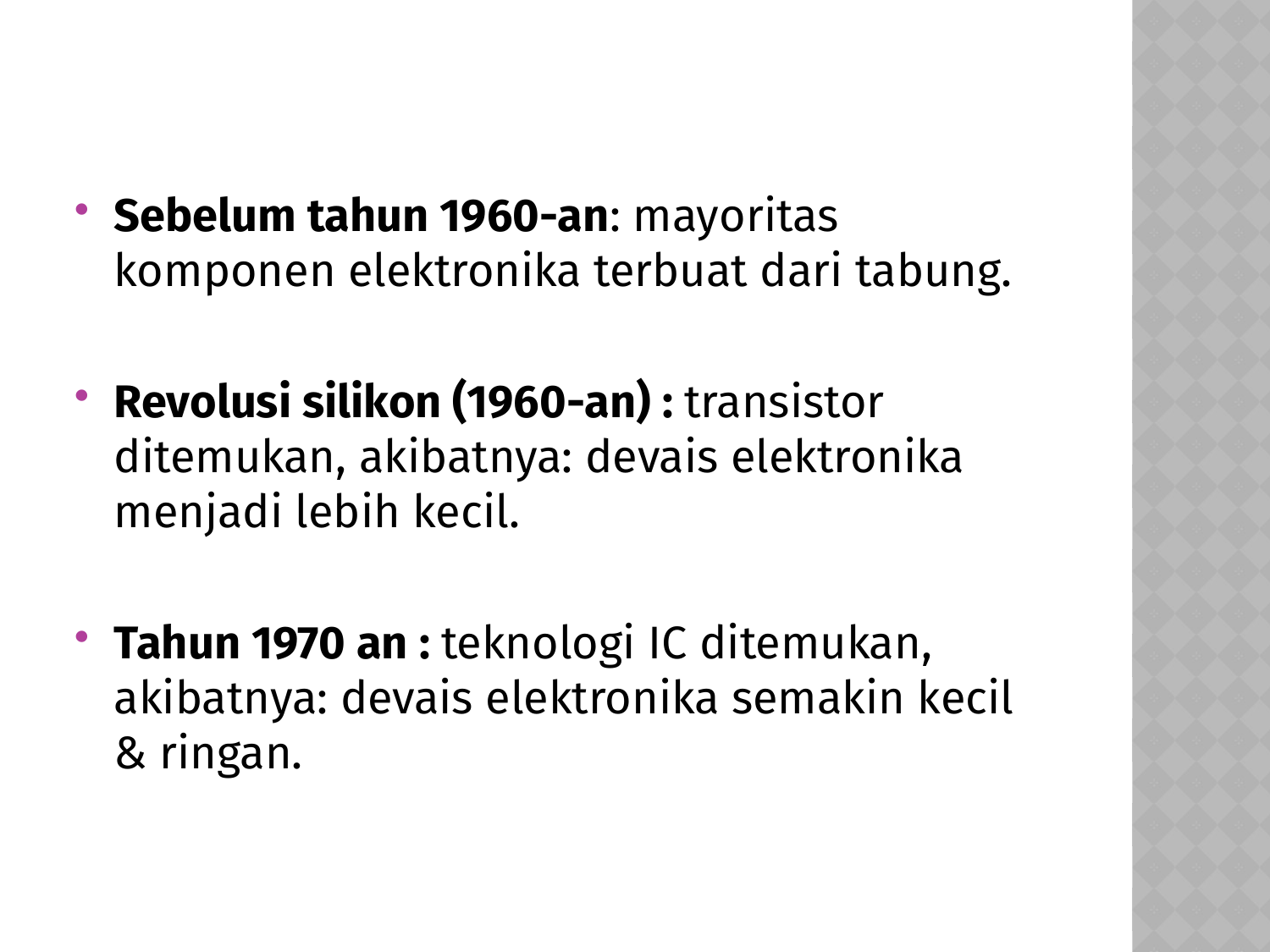

Sebelum tahun 1960-an: mayoritas komponen elektronika terbuat dari tabung.

Revolusi silikon (1960-an) : transistor ditemukan, akibatnya: devais elektronika menjadi lebih kecil.

Tahun 1970 an : teknologi IC ditemukan, akibatnya: devais elektronika semakin kecil & ringan.